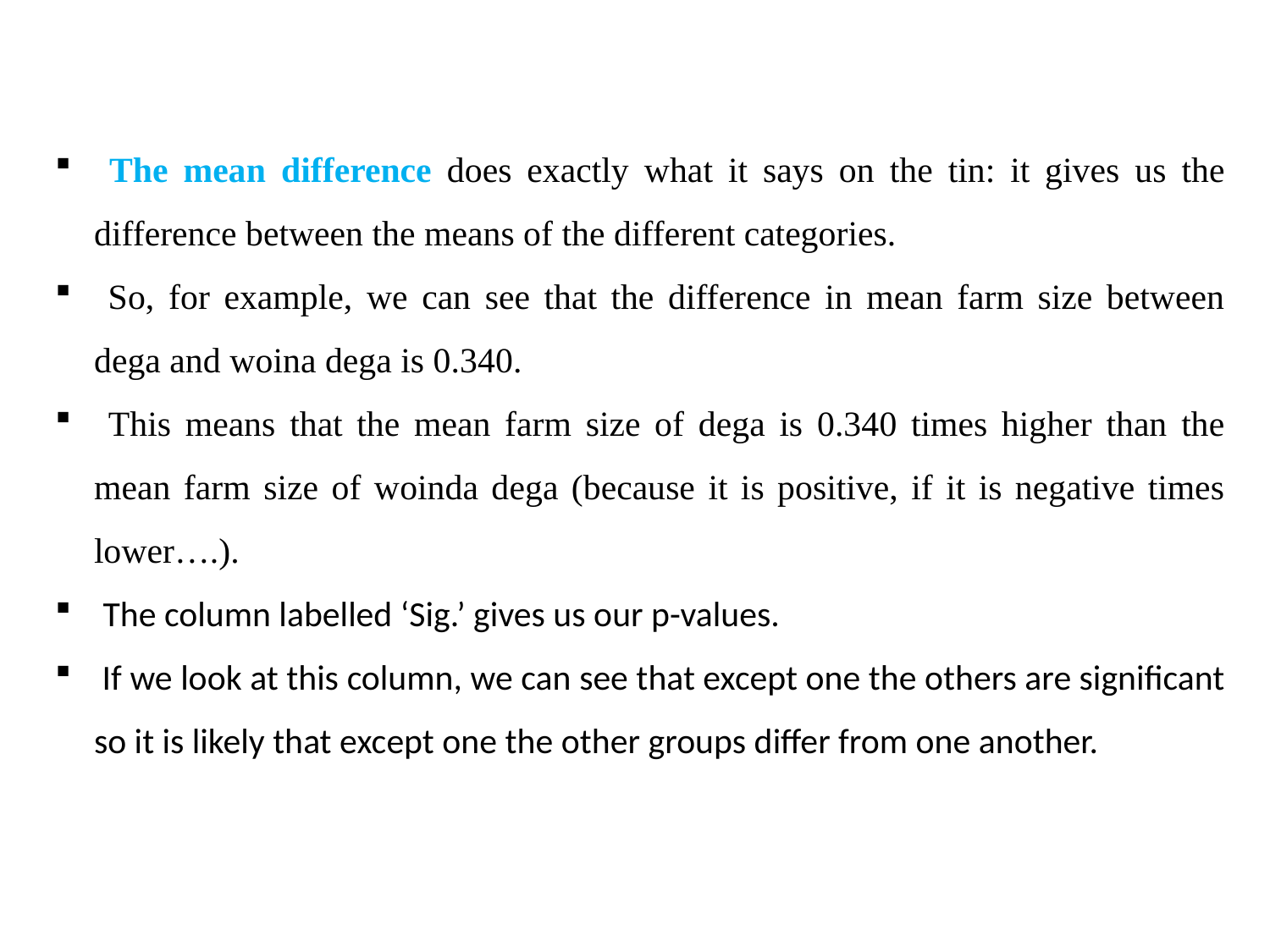

The mean difference does exactly what it says on the tin: it gives us the difference between the means of the different categories.
 So, for example, we can see that the difference in mean farm size between dega and woina dega is 0.340.
 This means that the mean farm size of dega is 0.340 times higher than the mean farm size of woinda dega (because it is positive, if it is negative times lower….).
 The column labelled ‘Sig.’ gives us our p-values.
 If we look at this column, we can see that except one the others are significant so it is likely that except one the other groups differ from one another.